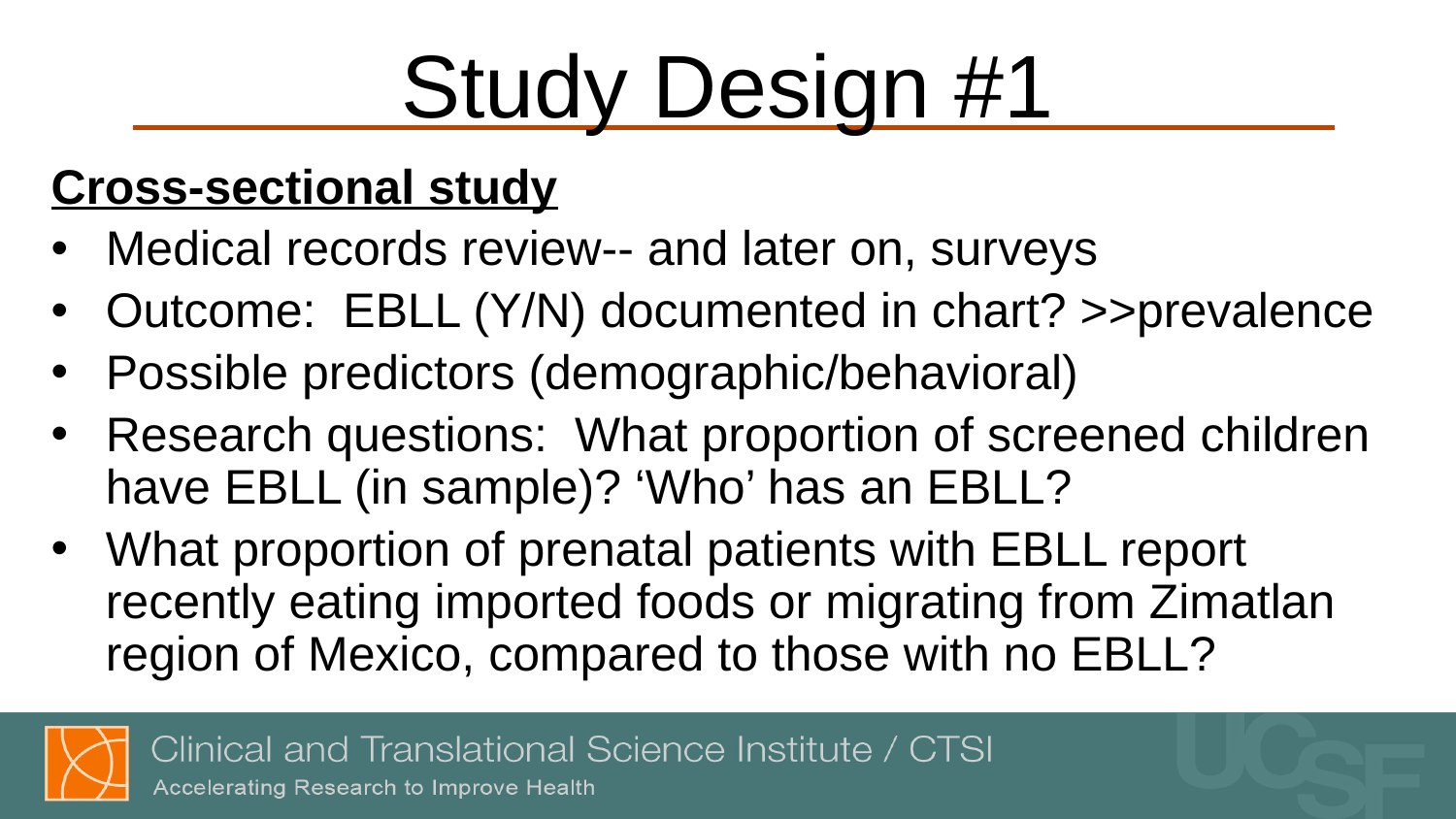

# Study Design #1
Cross-sectional study
Medical records review-- and later on, surveys
Outcome:  EBLL (Y/N) documented in chart? >>prevalence
Possible predictors (demographic/behavioral)
Research questions:  What proportion of screened children have EBLL (in sample)? ‘Who’ has an EBLL?
What proportion of prenatal patients with EBLL report recently eating imported foods or migrating from Zimatlan region of Mexico, compared to those with no EBLL?